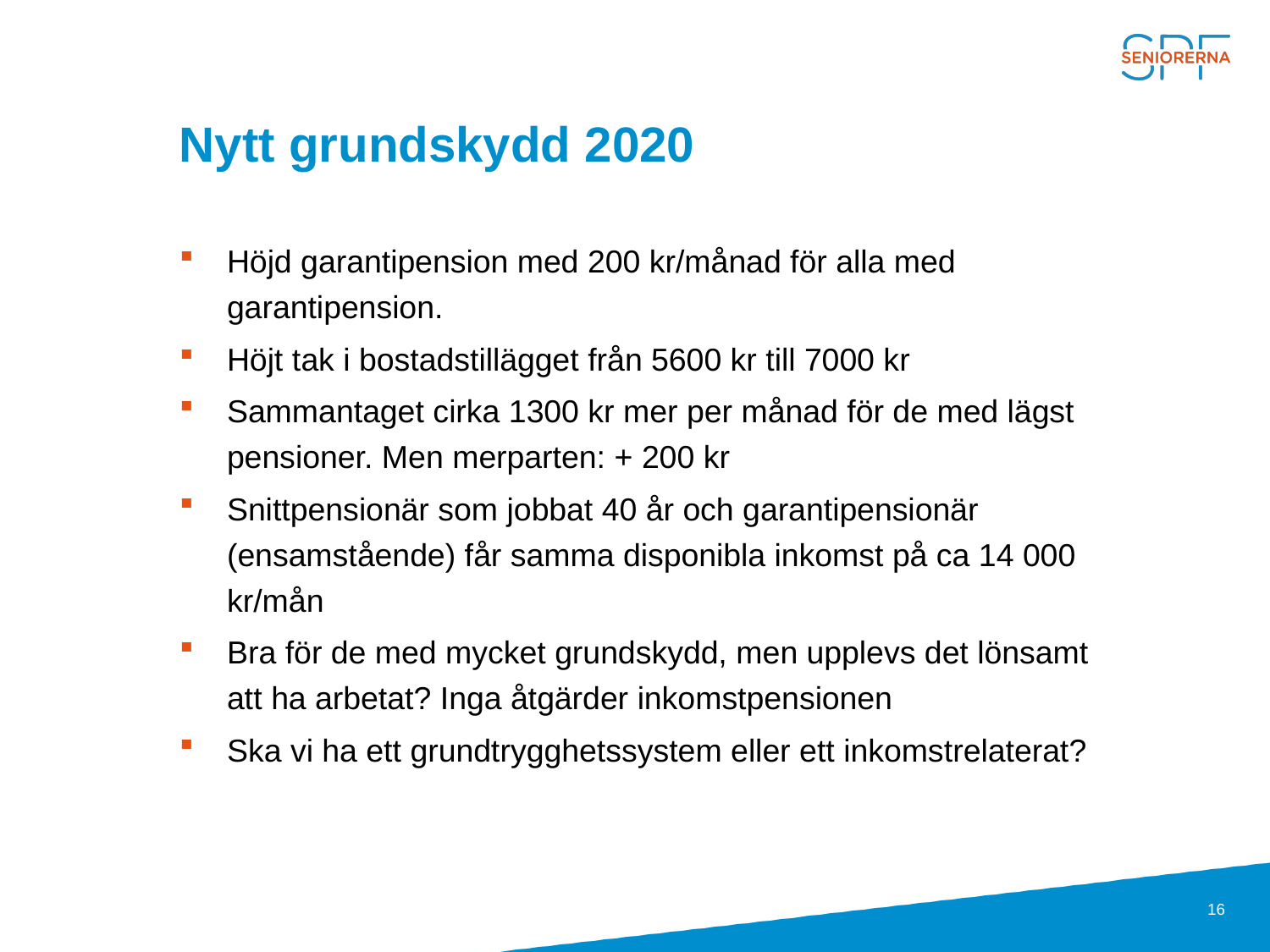

# Nytt grundskydd 2020
Höjd garantipension med 200 kr/månad för alla med garantipension.
Höjt tak i bostadstillägget från 5600 kr till 7000 kr
Sammantaget cirka 1300 kr mer per månad för de med lägst pensioner. Men merparten: + 200 kr
Snittpensionär som jobbat 40 år och garantipensionär (ensamstående) får samma disponibla inkomst på ca 14 000 kr/mån
Bra för de med mycket grundskydd, men upplevs det lönsamt att ha arbetat? Inga åtgärder inkomstpensionen
Ska vi ha ett grundtrygghetssystem eller ett inkomstrelaterat?
16